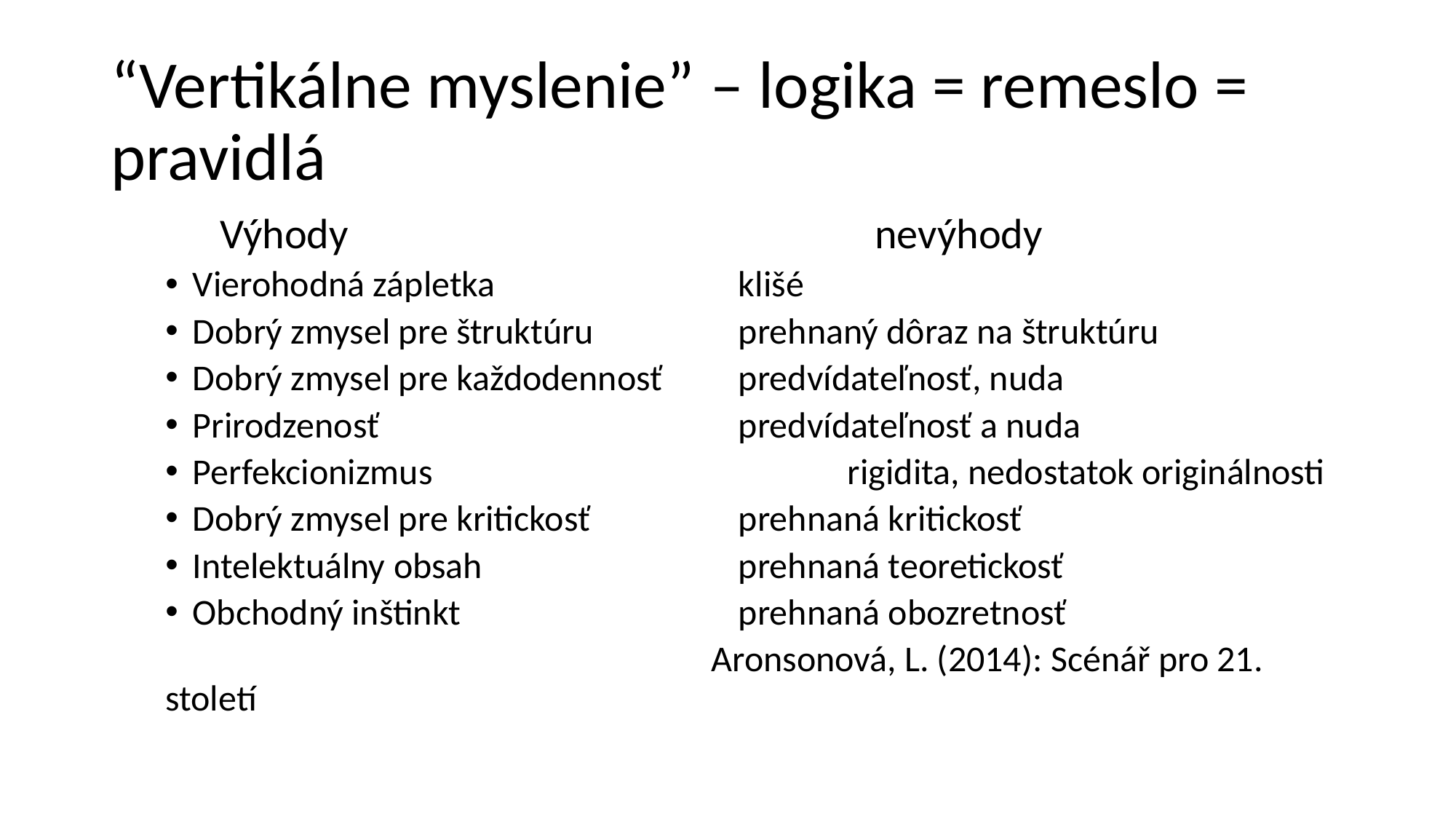

# “Vertikálne myslenie” – logika = remeslo = pravidlá
	Výhody					nevýhody
Vierohodná zápletka			klišé
Dobrý zmysel pre štruktúru		prehnaný dôraz na štruktúru
Dobrý zmysel pre každodennosť	predvídateľnosť, nuda
Prirodzenosť				predvídateľnosť a nuda
Perfekcionizmus				rigidita, nedostatok originálnosti
Dobrý zmysel pre kritickosť		prehnaná kritickosť
Intelektuálny obsah			prehnaná teoretickosť
Obchodný inštinkt			prehnaná obozretnosť
					Aronsonová, L. (2014): Scénář pro 21. století